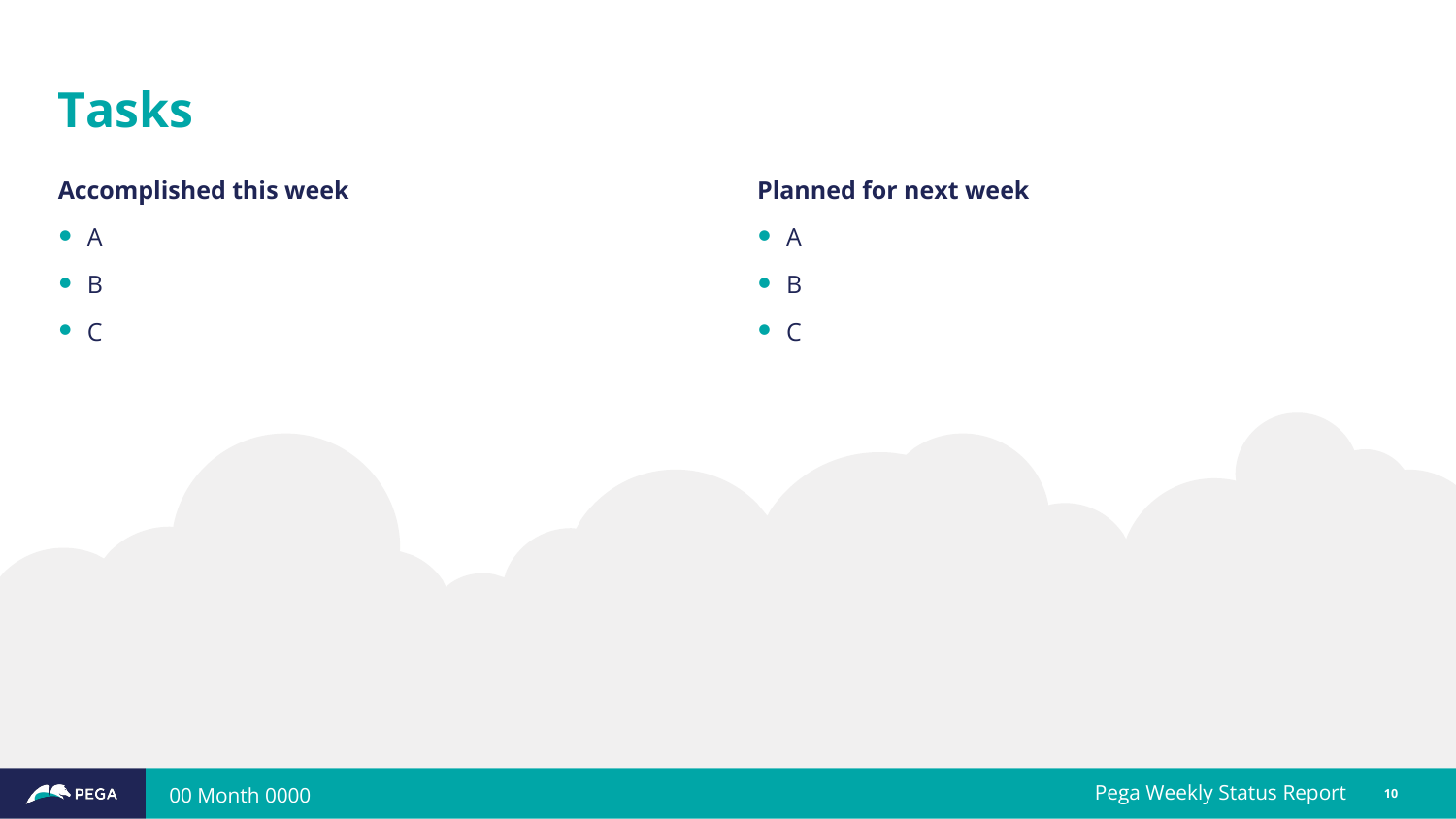

# Tasks
Accomplished this week
A
B
C
Planned for next week
A
B
C

00 Month 0000
Pega Weekly Status Report
10